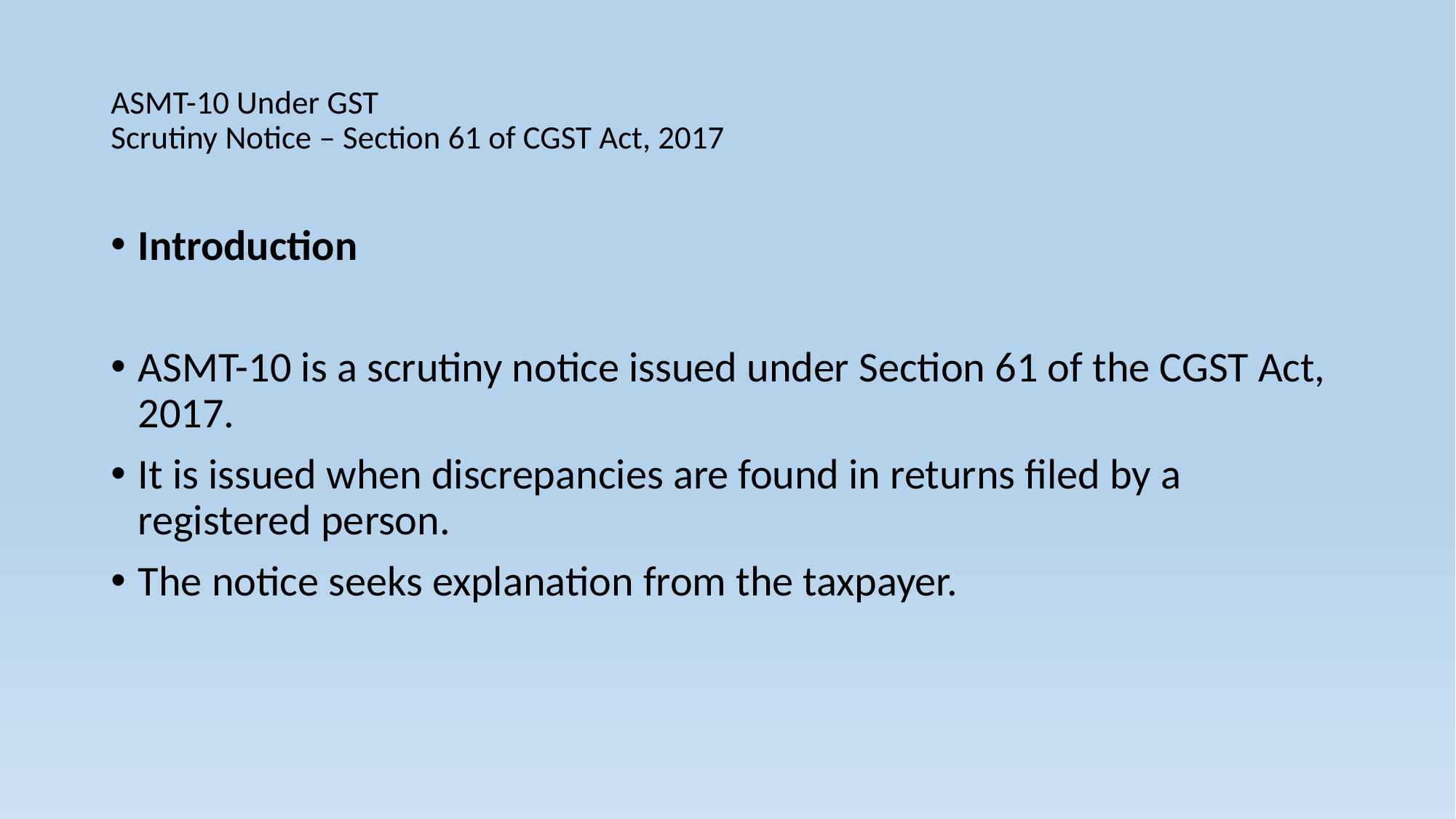

# ASMT-10 Under GST Scrutiny Notice – Section 61 of CGST Act, 2017
Introduction

ASMT-10 is a scrutiny notice issued under Section 61 of the CGST Act, 2017.
It is issued when discrepancies are found in returns filed by a registered person.
The notice seeks explanation from the taxpayer.